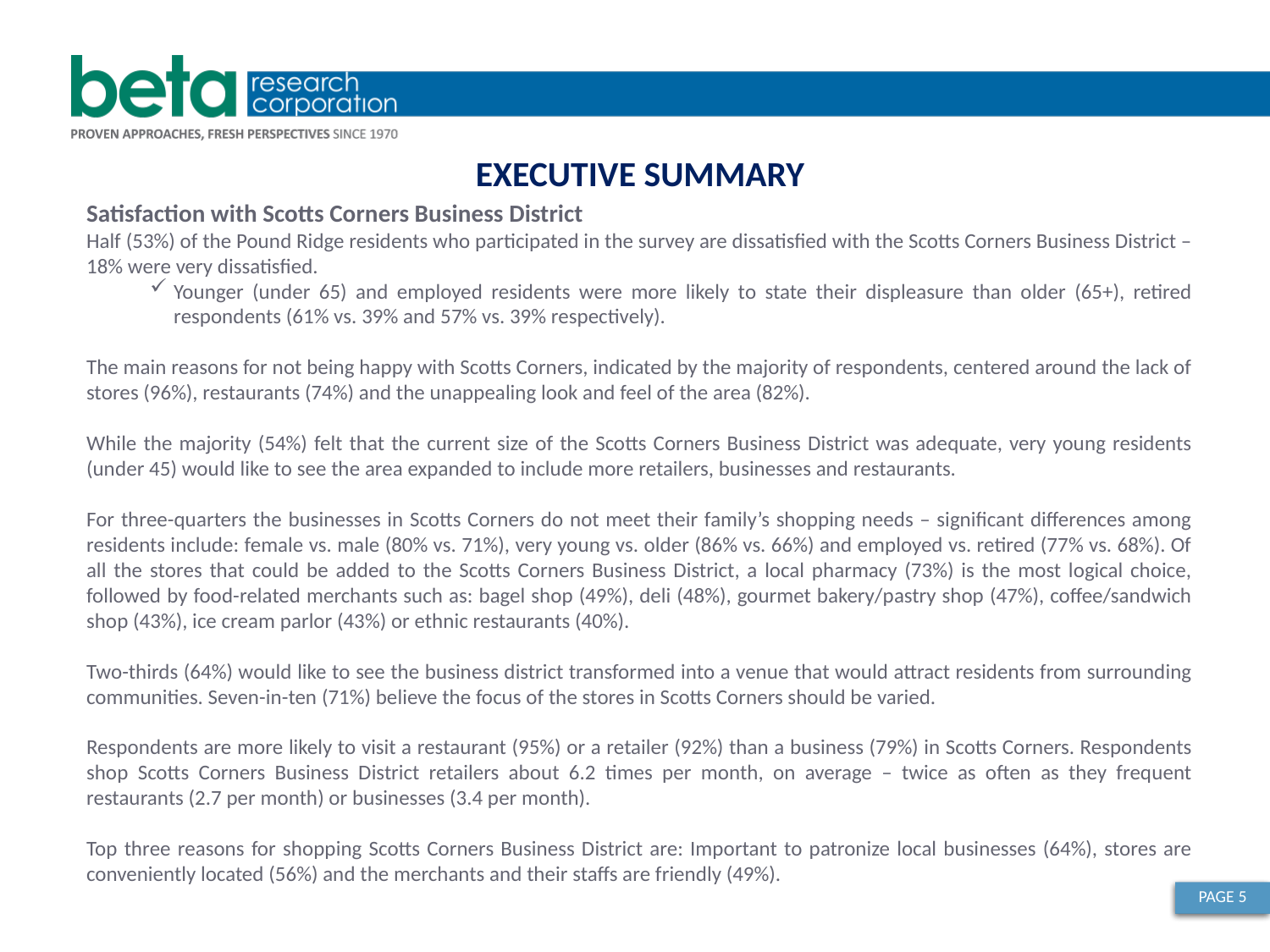

EXECUTIVE SUMMARY
Satisfaction with Scotts Corners Business District
Half (53%) of the Pound Ridge residents who participated in the survey are dissatisfied with the Scotts Corners Business District – 18% were very dissatisfied.
Younger (under 65) and employed residents were more likely to state their displeasure than older (65+), retired respondents (61% vs. 39% and 57% vs. 39% respectively).

The main reasons for not being happy with Scotts Corners, indicated by the majority of respondents, centered around the lack of stores (96%), restaurants (74%) and the unappealing look and feel of the area (82%).

While the majority (54%) felt that the current size of the Scotts Corners Business District was adequate, very young residents (under 45) would like to see the area expanded to include more retailers, businesses and restaurants.

For three-quarters the businesses in Scotts Corners do not meet their family’s shopping needs – significant differences among residents include: female vs. male (80% vs. 71%), very young vs. older (86% vs. 66%) and employed vs. retired (77% vs. 68%). Of all the stores that could be added to the Scotts Corners Business District, a local pharmacy (73%) is the most logical choice, followed by food-related merchants such as: bagel shop (49%), deli (48%), gourmet bakery/pastry shop (47%), coffee/sandwich shop (43%), ice cream parlor (43%) or ethnic restaurants (40%).

Two-thirds (64%) would like to see the business district transformed into a venue that would attract residents from surrounding communities. Seven-in-ten (71%) believe the focus of the stores in Scotts Corners should be varied.

Respondents are more likely to visit a restaurant (95%) or a retailer (92%) than a business (79%) in Scotts Corners. Respondents shop Scotts Corners Business District retailers about 6.2 times per month, on average – twice as often as they frequent restaurants (2.7 per month) or businesses (3.4 per month).

Top three reasons for shopping Scotts Corners Business District are: Important to patronize local businesses (64%), stores are conveniently located (56%) and the merchants and their staffs are friendly (49%).
PAGE 5